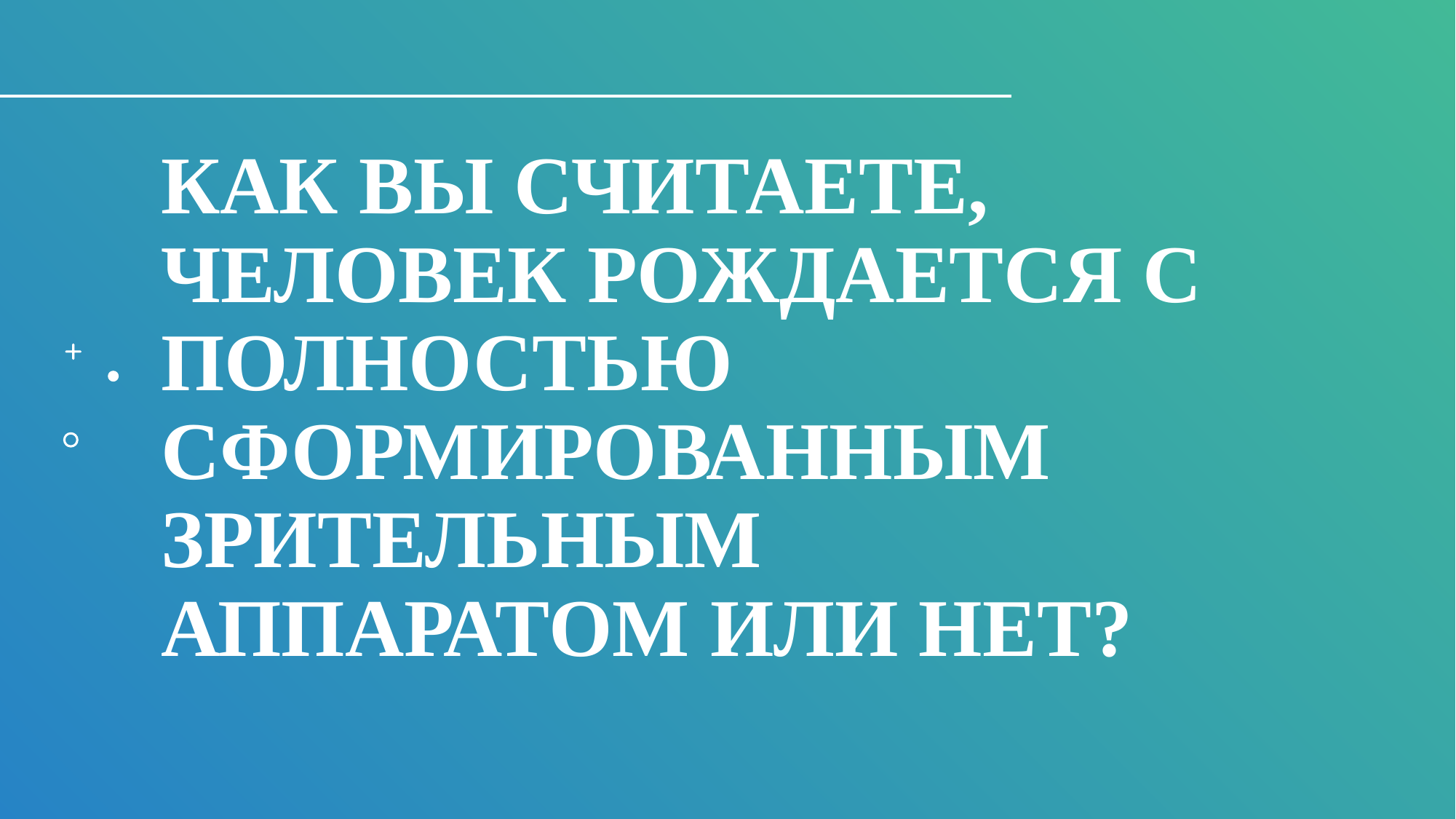

# Как вы считаете, человек рождается с полностью сформированным зрительным аппаратом или нет?